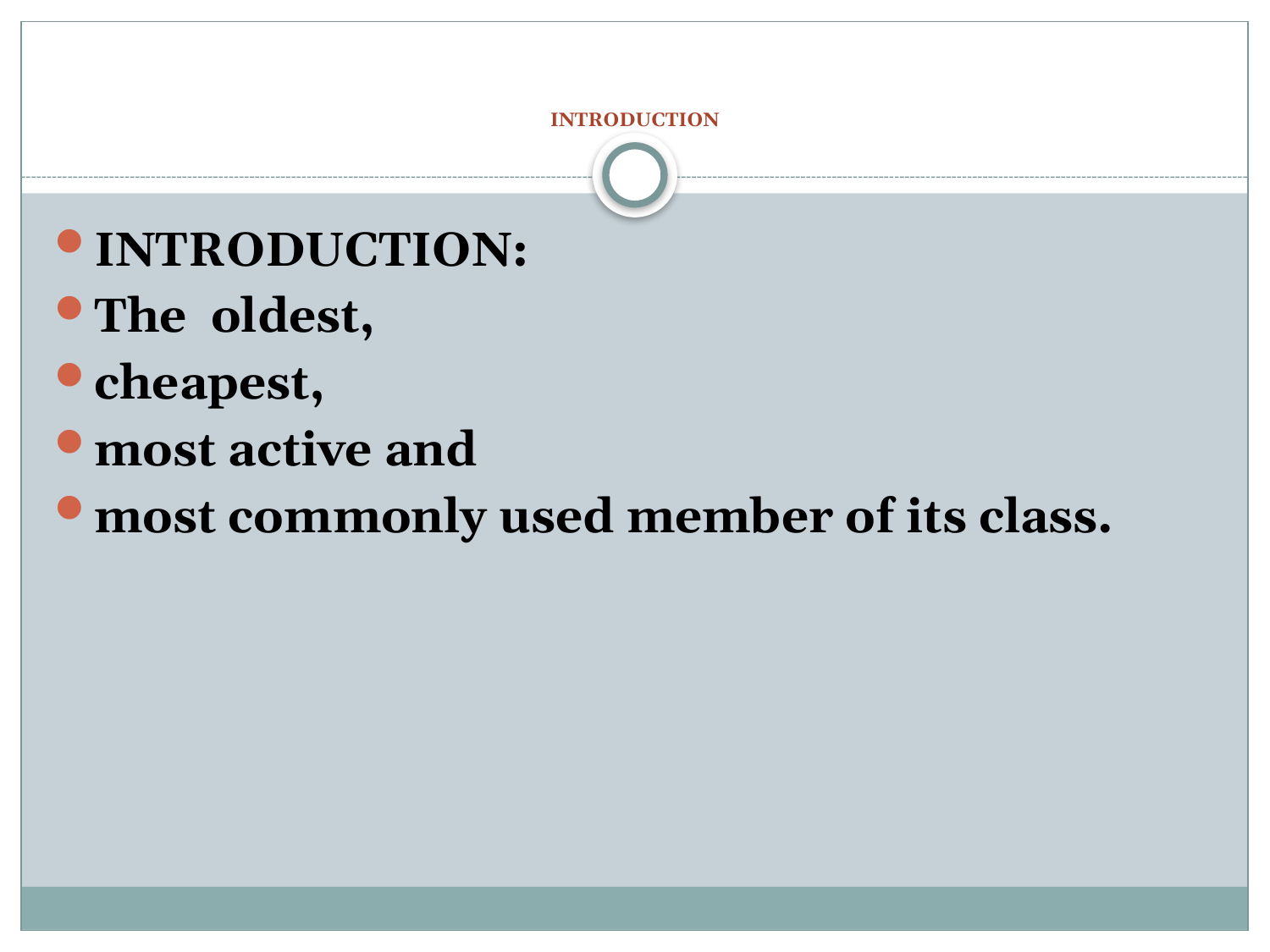

# INTRODUCTION
INTRODUCTION:
The  oldest,
cheapest,
most active and
most commonly used member of its class.